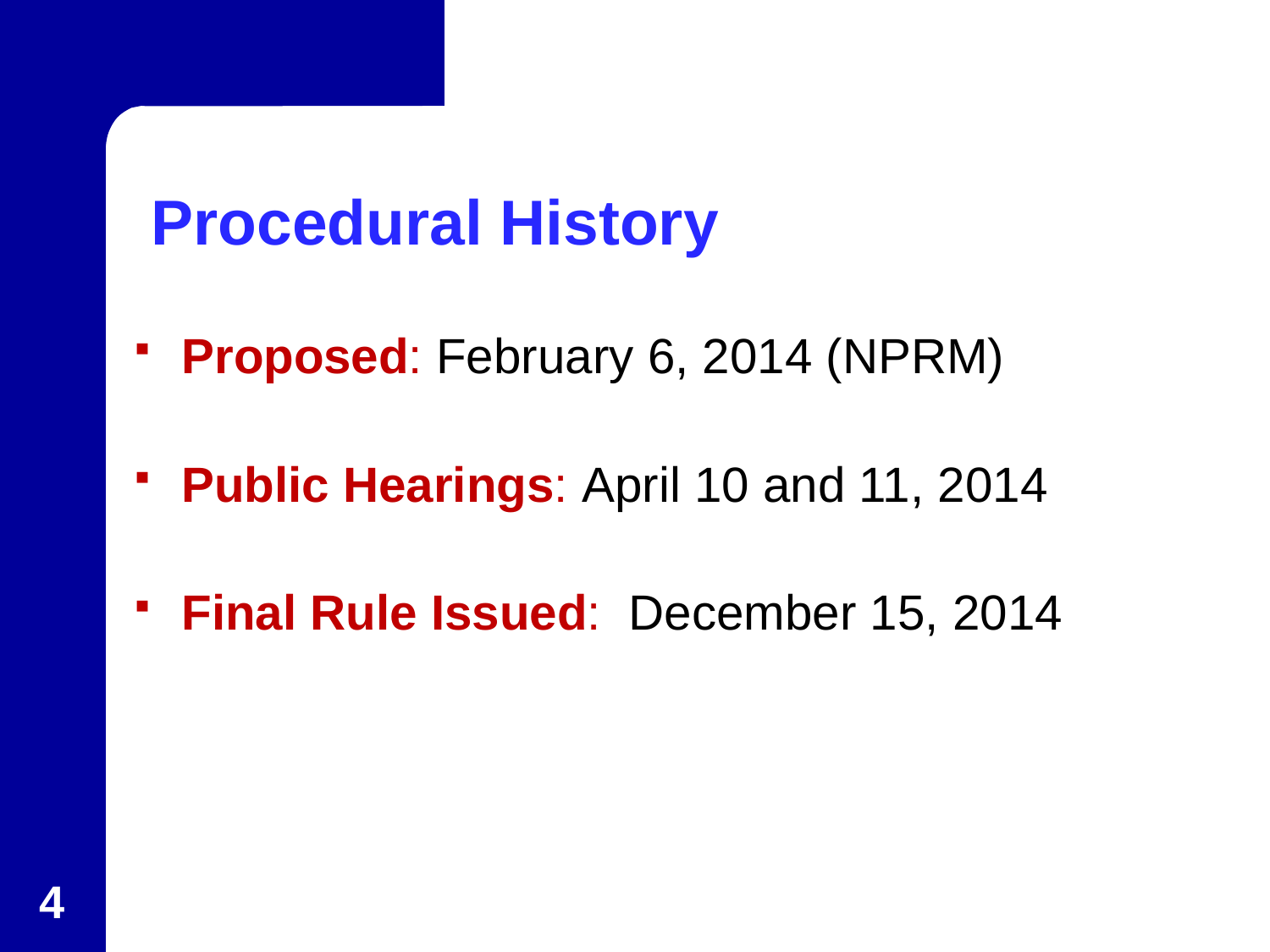

# Procedural History
Proposed: February 6, 2014 (NPRM)
Public Hearings: April 10 and 11, 2014
Final Rule Issued:  December 15, 2014

4